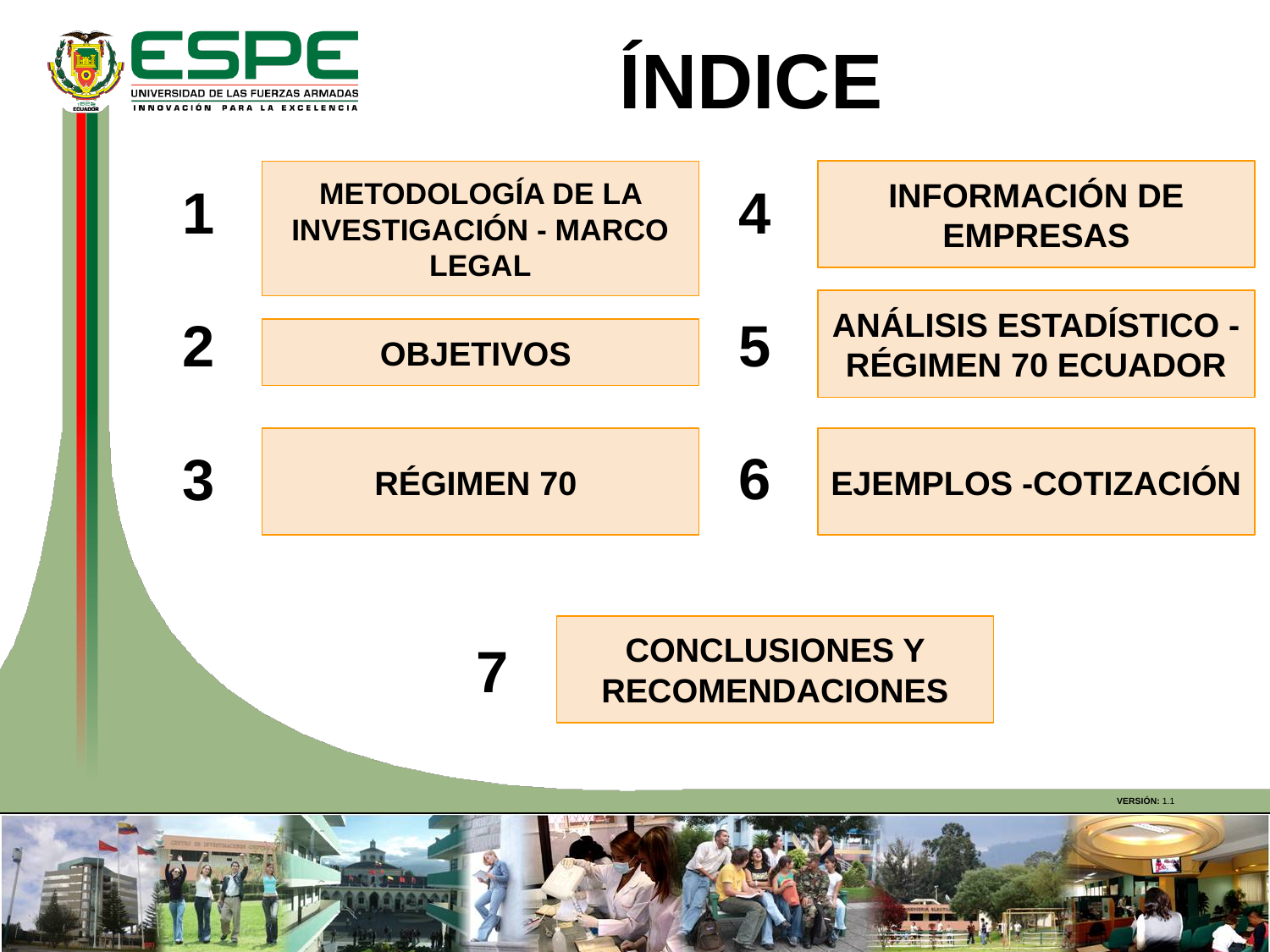

ÍNDICE
INFORMACIÓN DE EMPRESAS
1
METODOLOGÍA DE LA INVESTIGACIÓN - MARCO LEGAL
4
ANÁLISIS ESTADÍSTICO - RÉGIMEN 70 ECUADOR
2
5
OBJETIVOS
6
3
RÉGIMEN 70
EJEMPLOS -COTIZACIÓN
CONCLUSIONES Y RECOMENDACIONES
7
VERSIÓN: 1.1